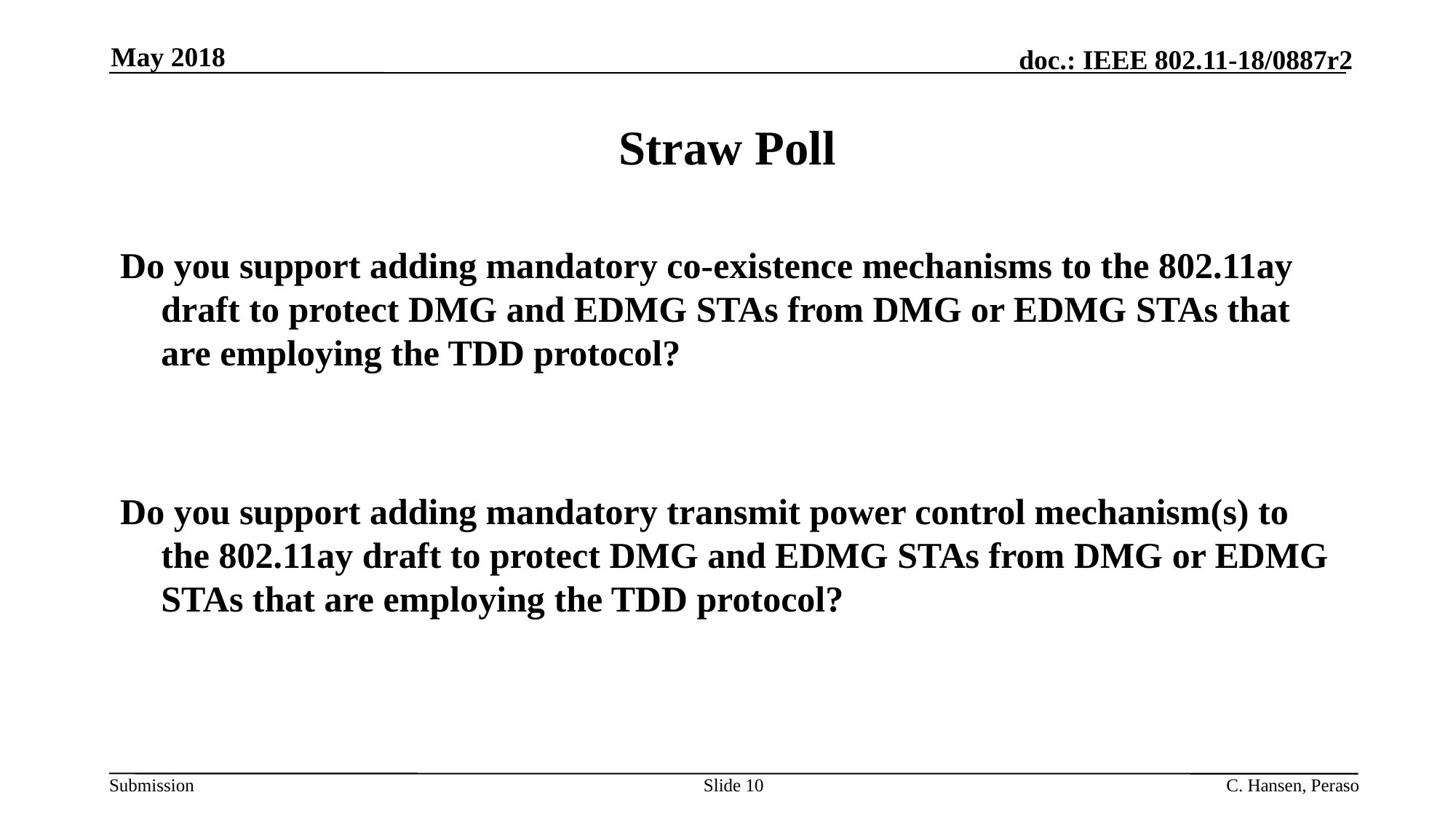

May 2018
# Straw Poll
Do you support adding mandatory co-existence mechanisms to the 802.11ay draft to protect DMG and EDMG STAs from DMG or EDMG STAs that are employing the TDD protocol?

Do you support adding mandatory transmit power control mechanism(s) to the 802.11ay draft to protect DMG and EDMG STAs from DMG or EDMG STAs that are employing the TDD protocol?

Slide 10
C. Hansen, Peraso